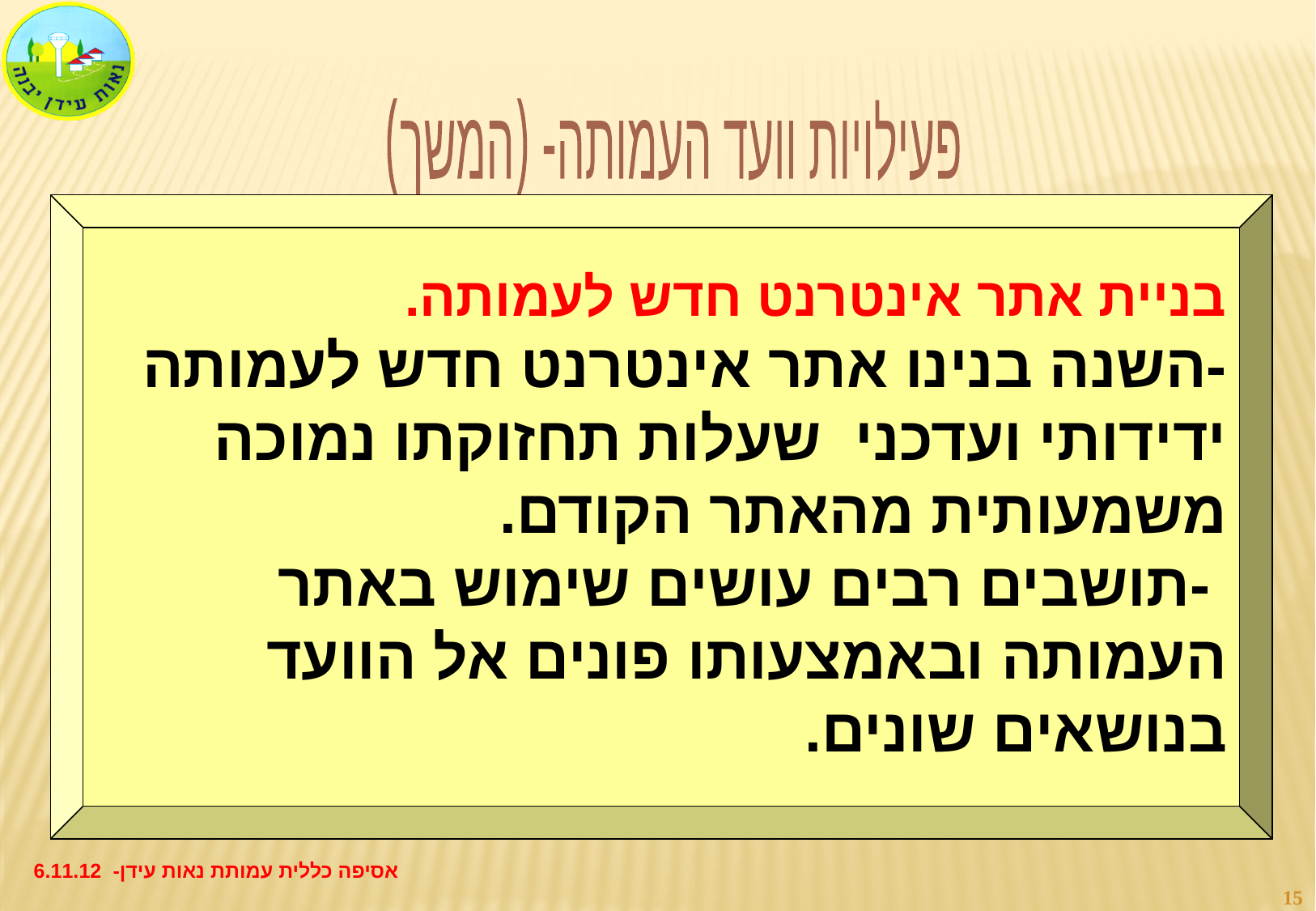

פעילויות וועד העמותה- (המשך)

בניית אתר אינטרנט חדש לעמותה.
-השנה בנינו אתר אינטרנט חדש לעמותה ידידותי ועדכני  שעלות תחזוקתו נמוכה משמעותית מהאתר הקודם.
 -תושבים רבים עושים שימוש באתר העמותה ובאמצעותו פונים אל הוועד בנושאים שונים.

-
אסיפה כללית עמותת נאות עידן-  6.11.12
15